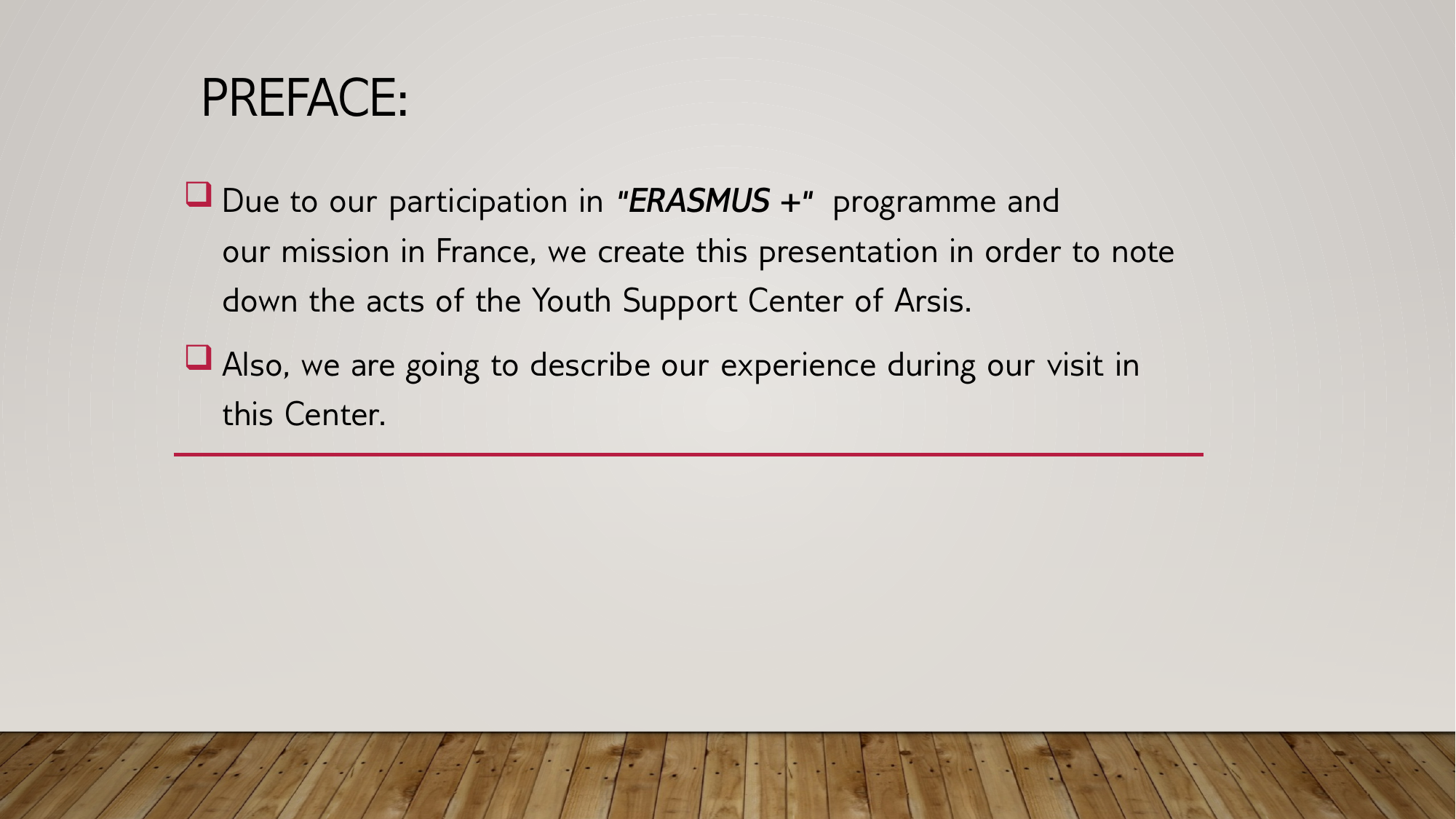

# Preface:
Due to our participation in "ERASMUS +"  programme and our mission in France, we create this presentation in order to note down the acts of the Youth Support Center of Arsis.
Also, we are going to describe our experience during our visit in this Center.